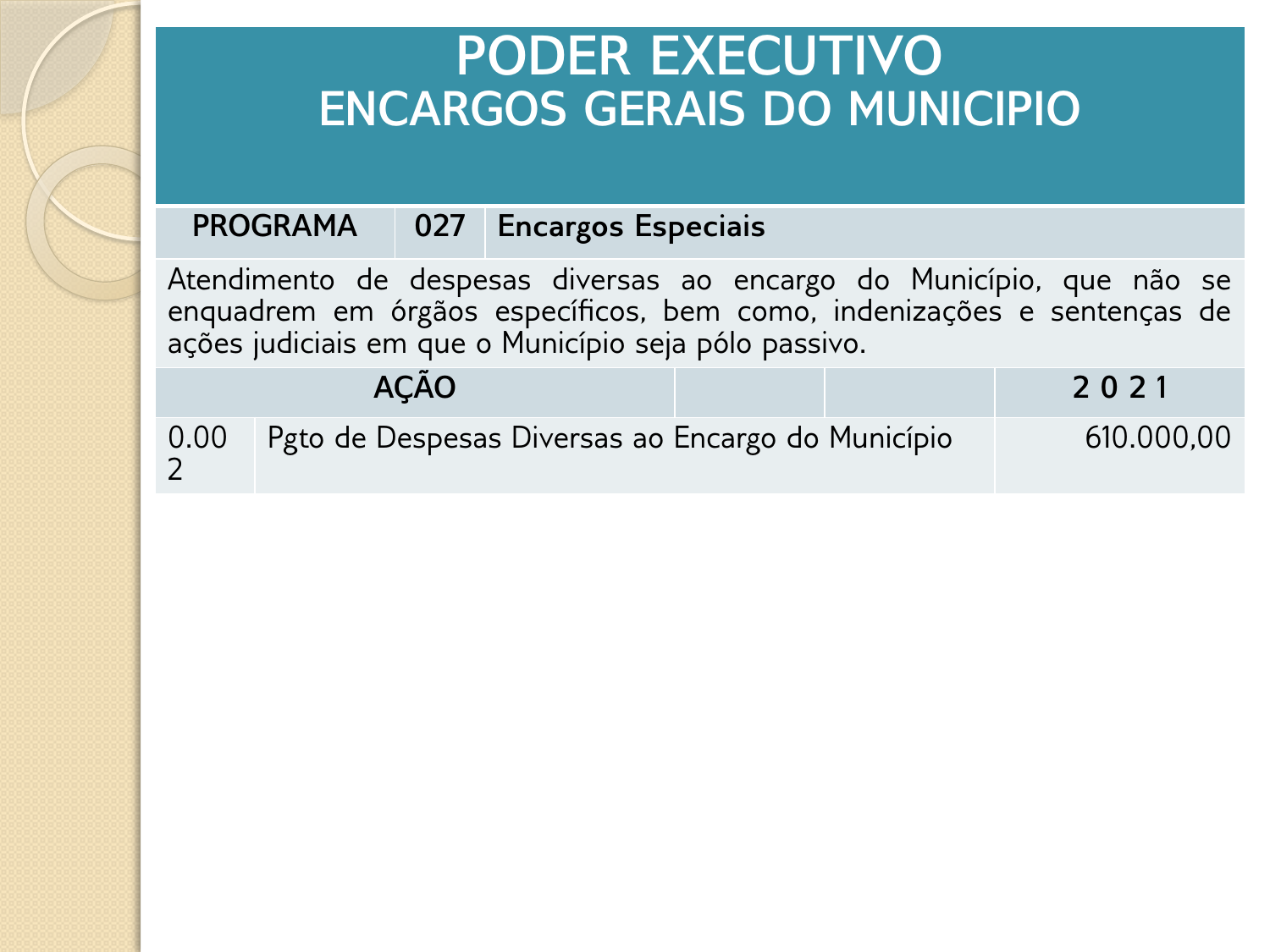

| PODER EXECUTIVO ENCARGOS GERAIS DO MUNICIPIO |  |  |  |  |  |  |
| --- | --- | --- | --- | --- | --- | --- |
| PROGRAMA |  | 027 | Encargos Especiais |  |  |  |
| Atendimento de despesas diversas ao encargo do Município, que não se enquadrem em órgãos específicos, bem como, indenizações e sentenças de ações judiciais em que o Município seja pólo passivo. |  |  |  |  |  |  |
| AÇÃO |  |  |  |  |  | 2 0 2 1 |
| 0.002 | Pgto de Despesas Diversas ao Encargo do Município |  |  |  |  | 610.000,00 |